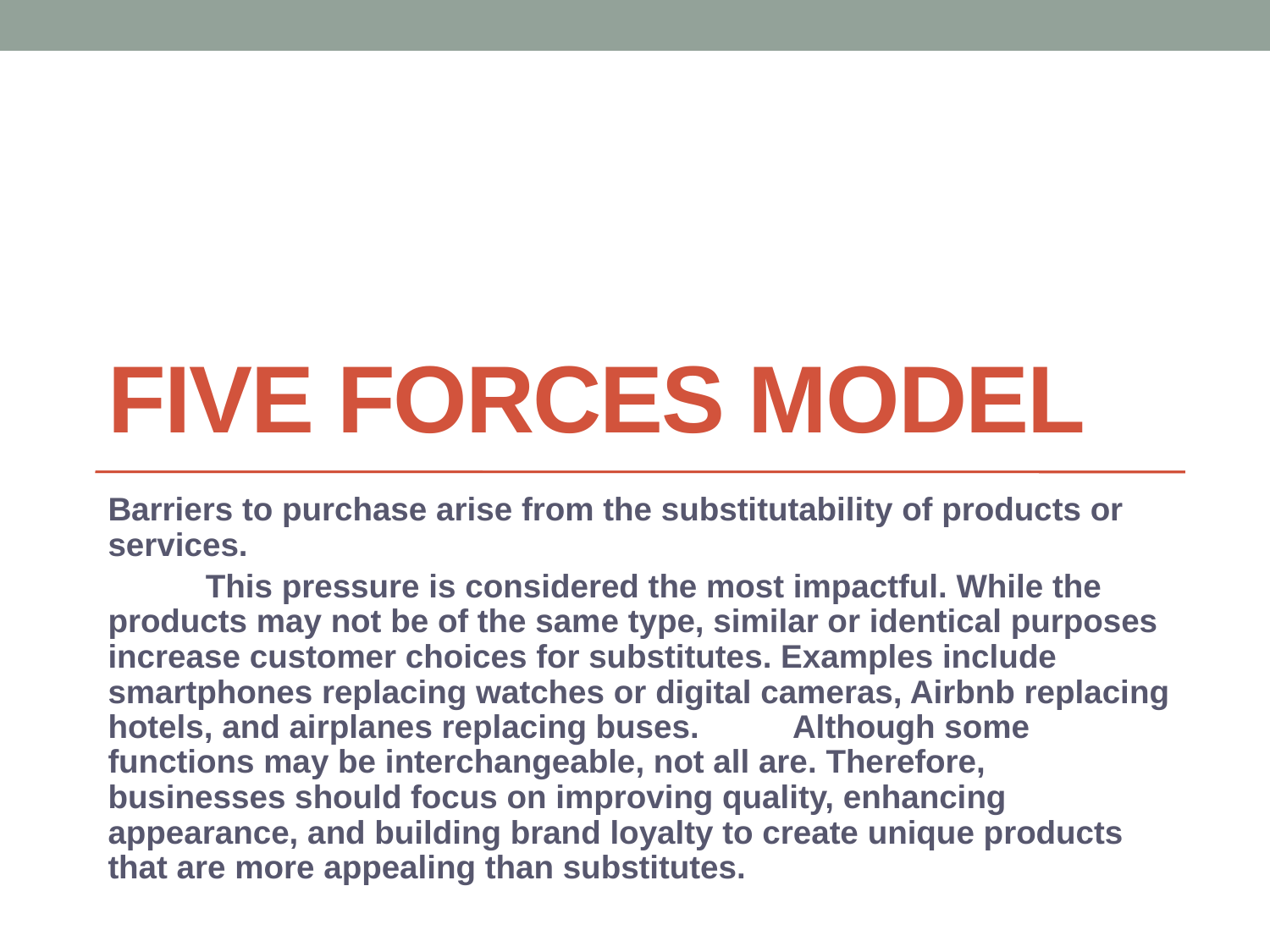

# Five Forces Model
Barriers to purchase arise from the substitutability of products or services.
	This pressure is considered the most impactful. While the products may not be of the same type, similar or identical purposes increase customer choices for substitutes. Examples include smartphones replacing watches or digital cameras, Airbnb replacing hotels, and airplanes replacing buses. 	Although some functions may be interchangeable, not all are. Therefore, businesses should focus on improving quality, enhancing appearance, and building brand loyalty to create unique products that are more appealing than substitutes.